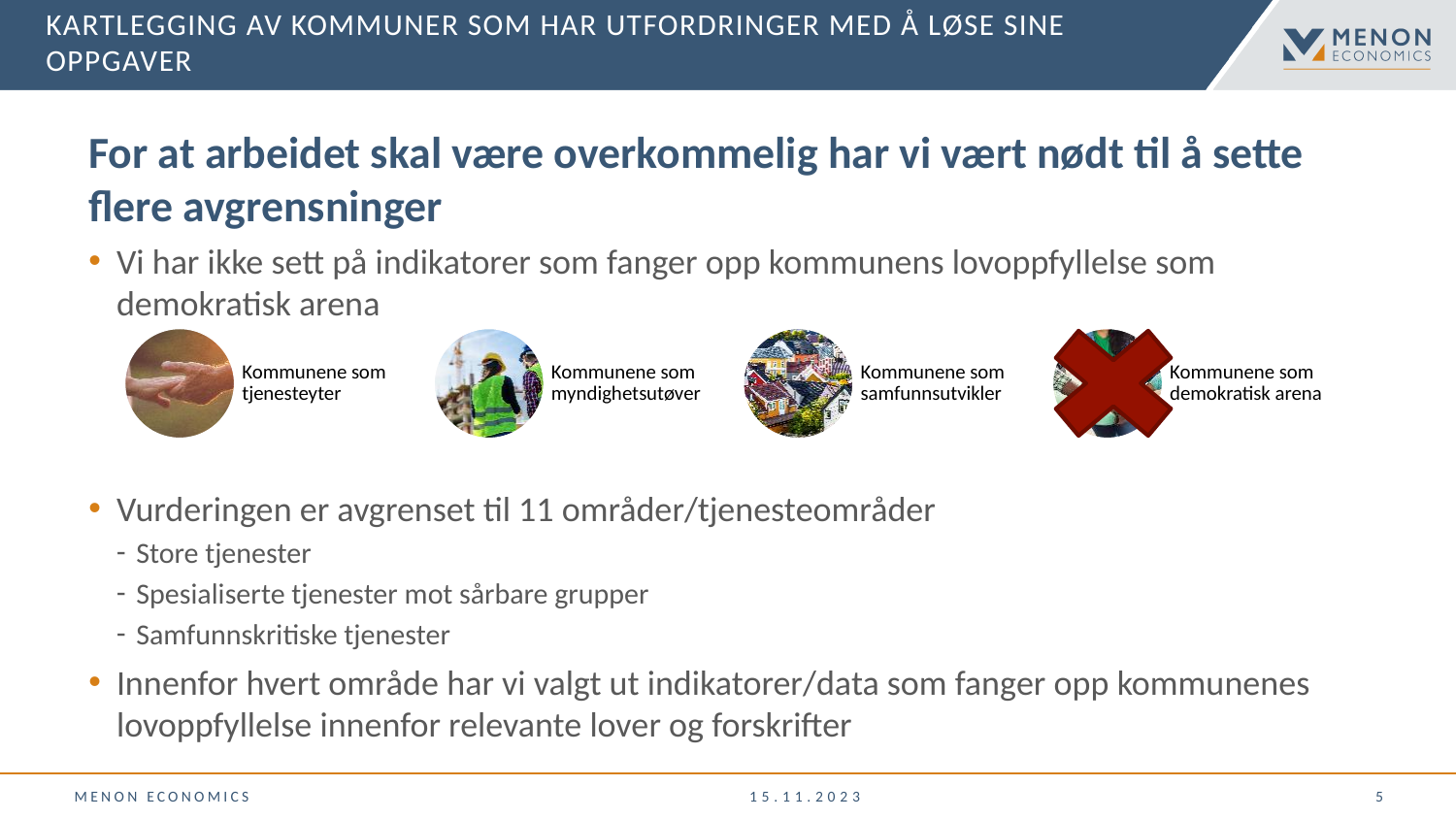

KARTLEGGING AV KOMMUNER SOM HAR UTFORDRINGER MED Å LØSE SINE OPPGAVER
# For at arbeidet skal være overkommelig har vi vært nødt til å sette flere avgrensninger
Vi har ikke sett på indikatorer som fanger opp kommunens lovoppfyllelse som demokratisk arena

Vurderingen er avgrenset til 11 områder/tjenesteområder
Store tjenester
Spesialiserte tjenester mot sårbare grupper
Samfunnskritiske tjenester
Innenfor hvert område har vi valgt ut indikatorer/data som fanger opp kommunenes lovoppfyllelse innenfor relevante lover og forskrifter
Kommunene som tjenesteyter
Kommunene som myndighetsutøver
Kommunene som samfunnsutvikler
Kommunene som demokratisk arena

Menon Economics
15.11.2023
5